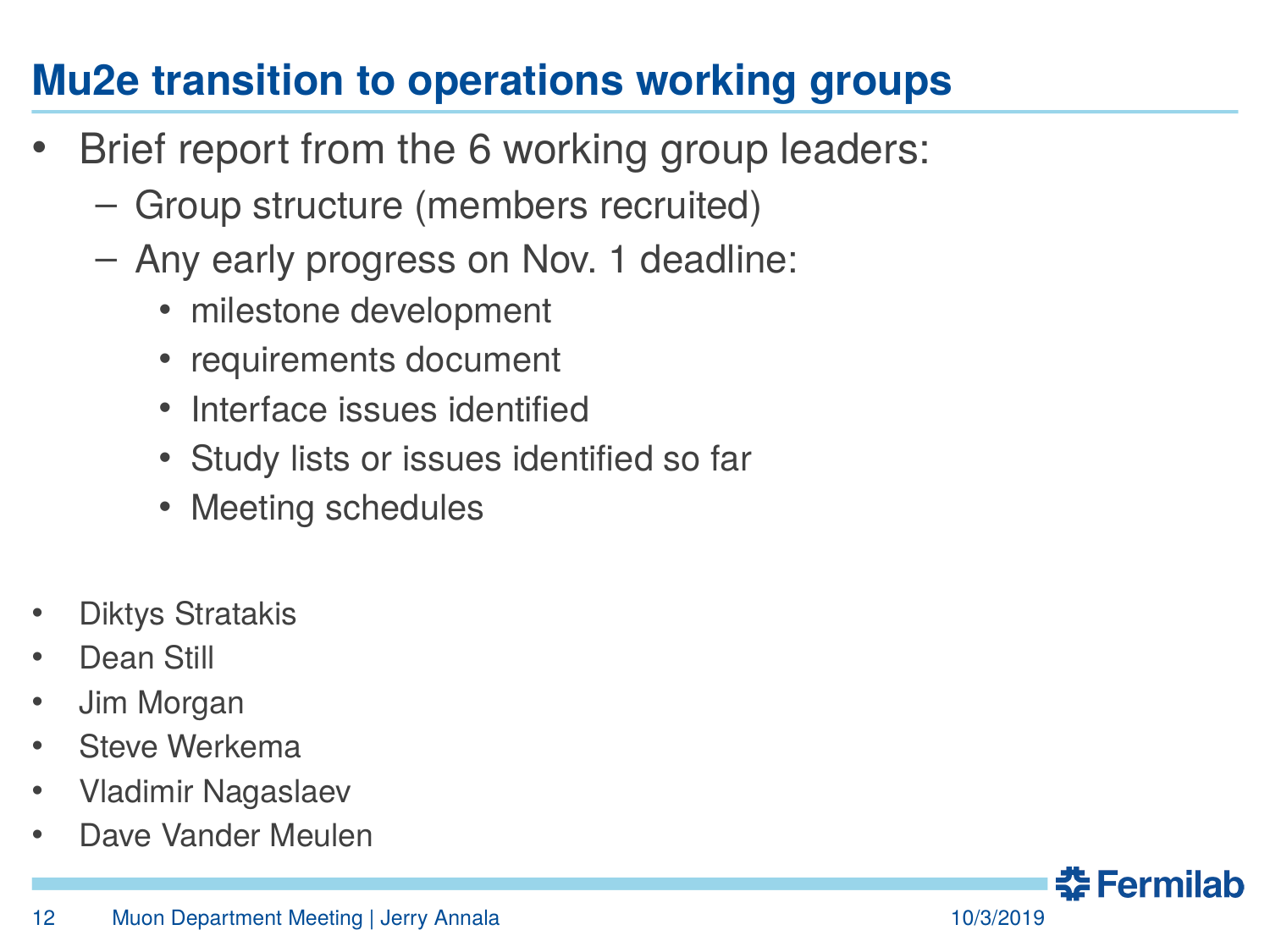

# Mu2e transition to operations working groups
Brief report from the 6 working group leaders:
Group structure (members recruited)
Any early progress on Nov. 1 deadline:
milestone development
requirements document
Interface issues identified
Study lists or issues identified so far
Meeting schedules

Diktys Stratakis
Dean Still
Jim Morgan
Steve Werkema
Vladimir Nagaslaev
Dave Vander Meulen
12
Muon Department Meeting | Jerry Annala
10/3/2019